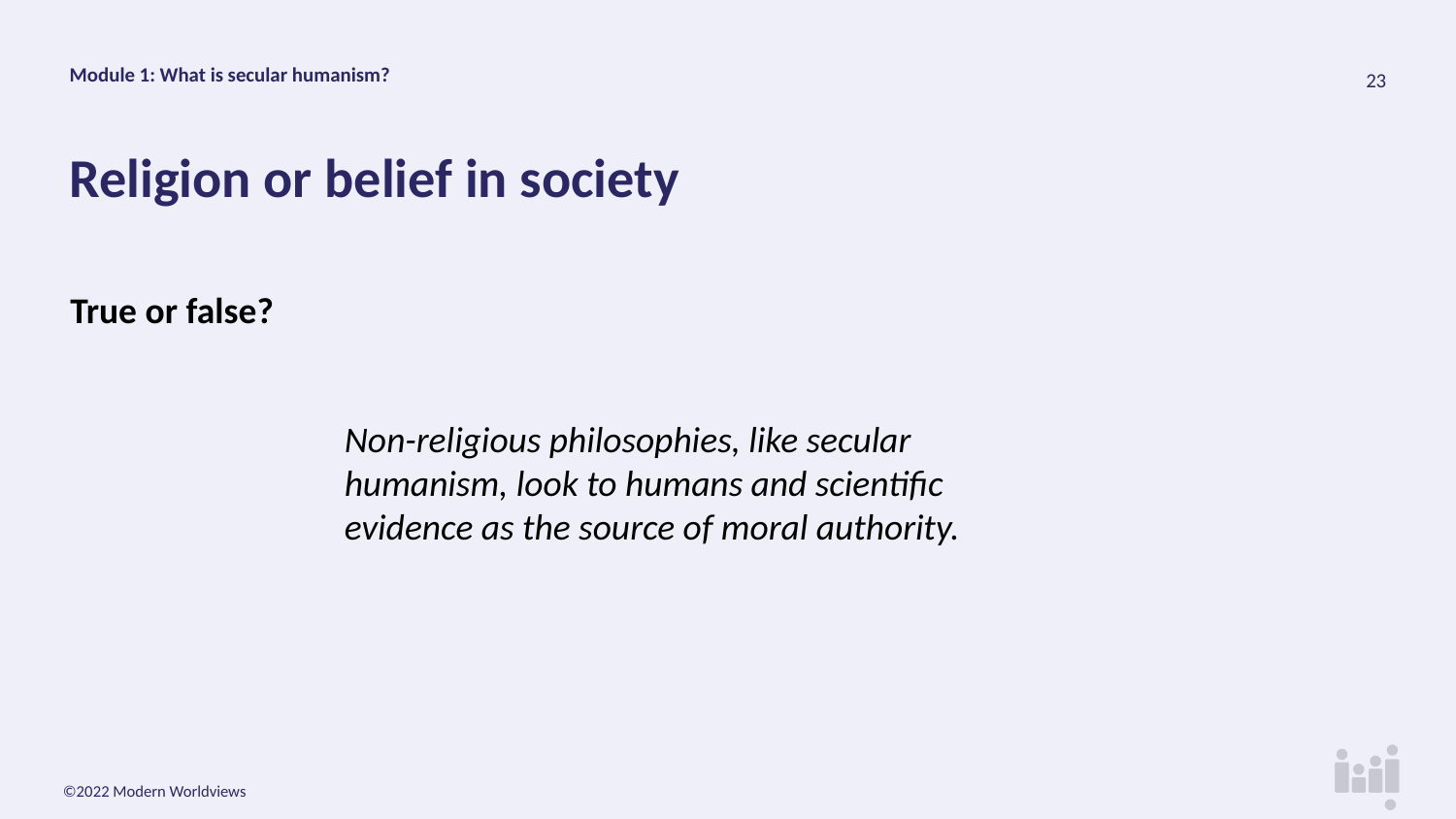

Module 1: What is secular humanism?

# Religion or belief in society
True or false?
Non-religious philosophies, like secular humanism, look to humans and scientific evidence as the source of moral authority.